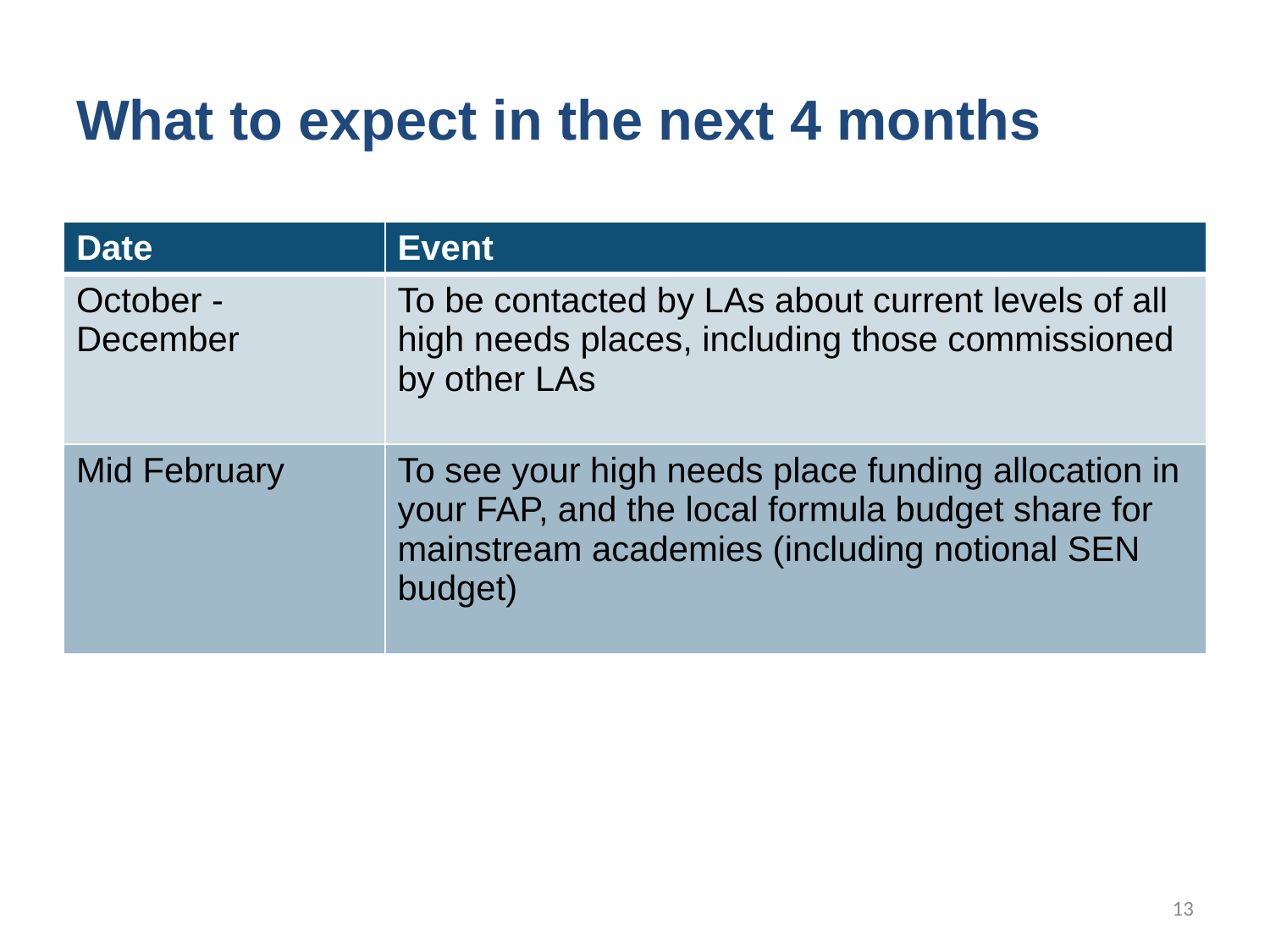

# What to expect in the next 4 months
| Date | Event |
| --- | --- |
| October - December | To be contacted by LAs about current levels of all high needs places, including those commissioned by other LAs |
| Mid February | To see your high needs place funding allocation in your FAP, and the local formula budget share for mainstream academies (including notional SEN budget) |
13